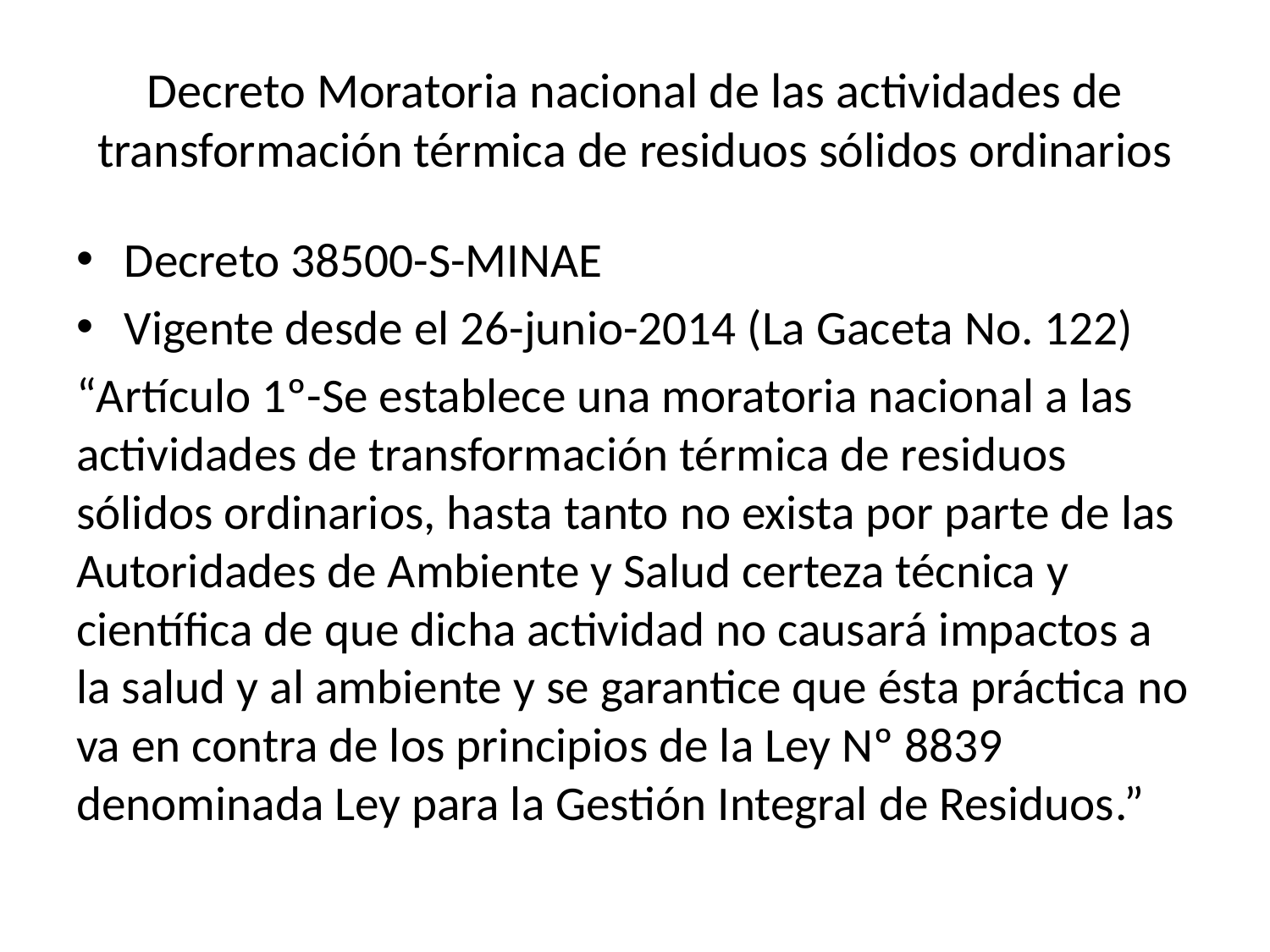

# Decreto Moratoria nacional de las actividades de transformación térmica de residuos sólidos ordinarios
Decreto 38500-S-MINAE
Vigente desde el 26-junio-2014 (La Gaceta No. 122)
“Artículo 1º-Se establece una moratoria nacional a las actividades de transformación térmica de residuos sólidos ordinarios, hasta tanto no exista por parte de las Autoridades de Ambiente y Salud certeza técnica y científica de que dicha actividad no causará impactos a la salud y al ambiente y se garantice que ésta práctica no va en contra de los principios de la Ley Nº 8839 denominada Ley para la Gestión Integral de Residuos.”